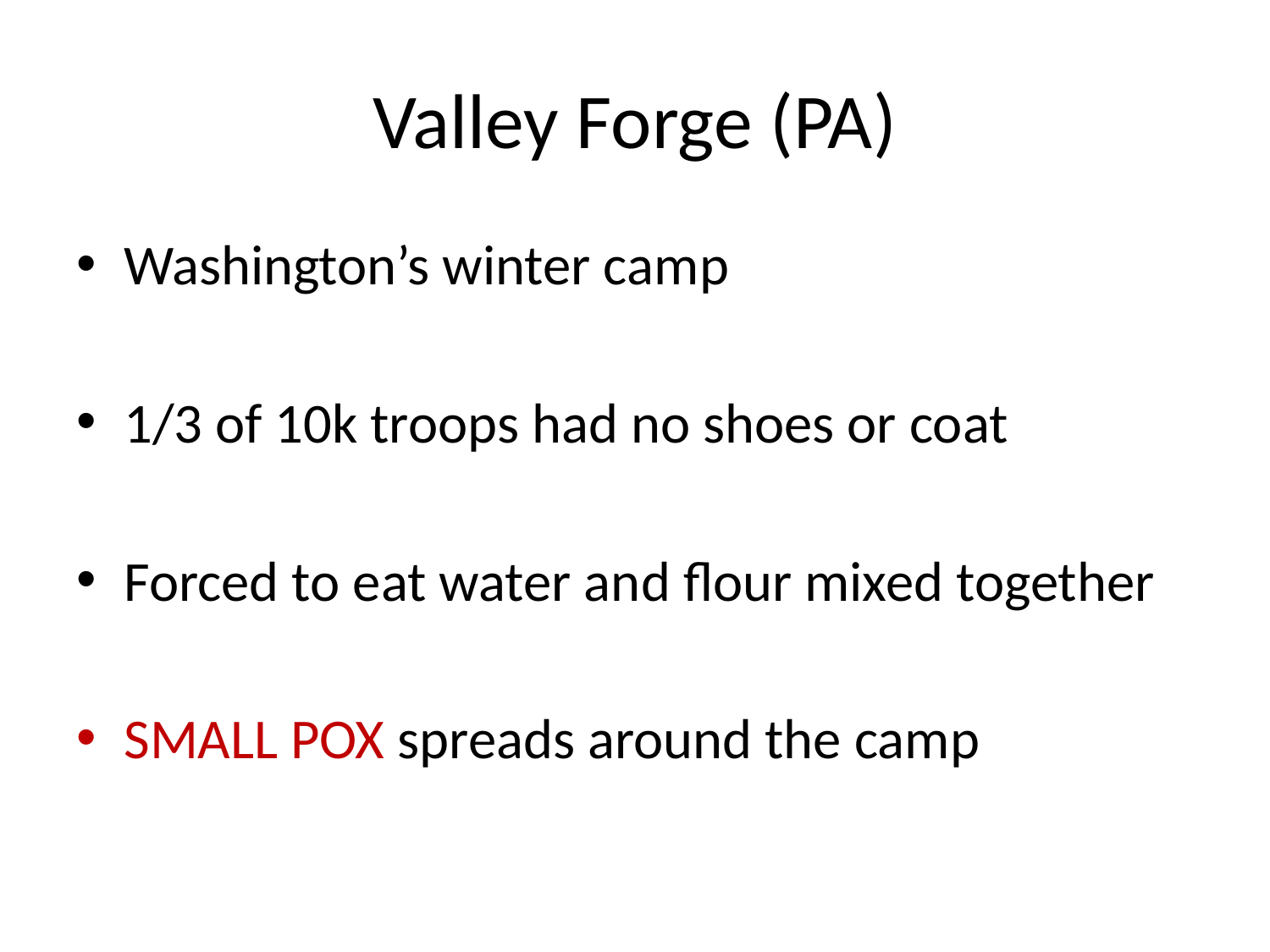

# Valley Forge (PA)
Washington’s winter camp

1/3 of 10k troops had no shoes or coat

Forced to eat water and flour mixed together

SMALL POX spreads around the camp